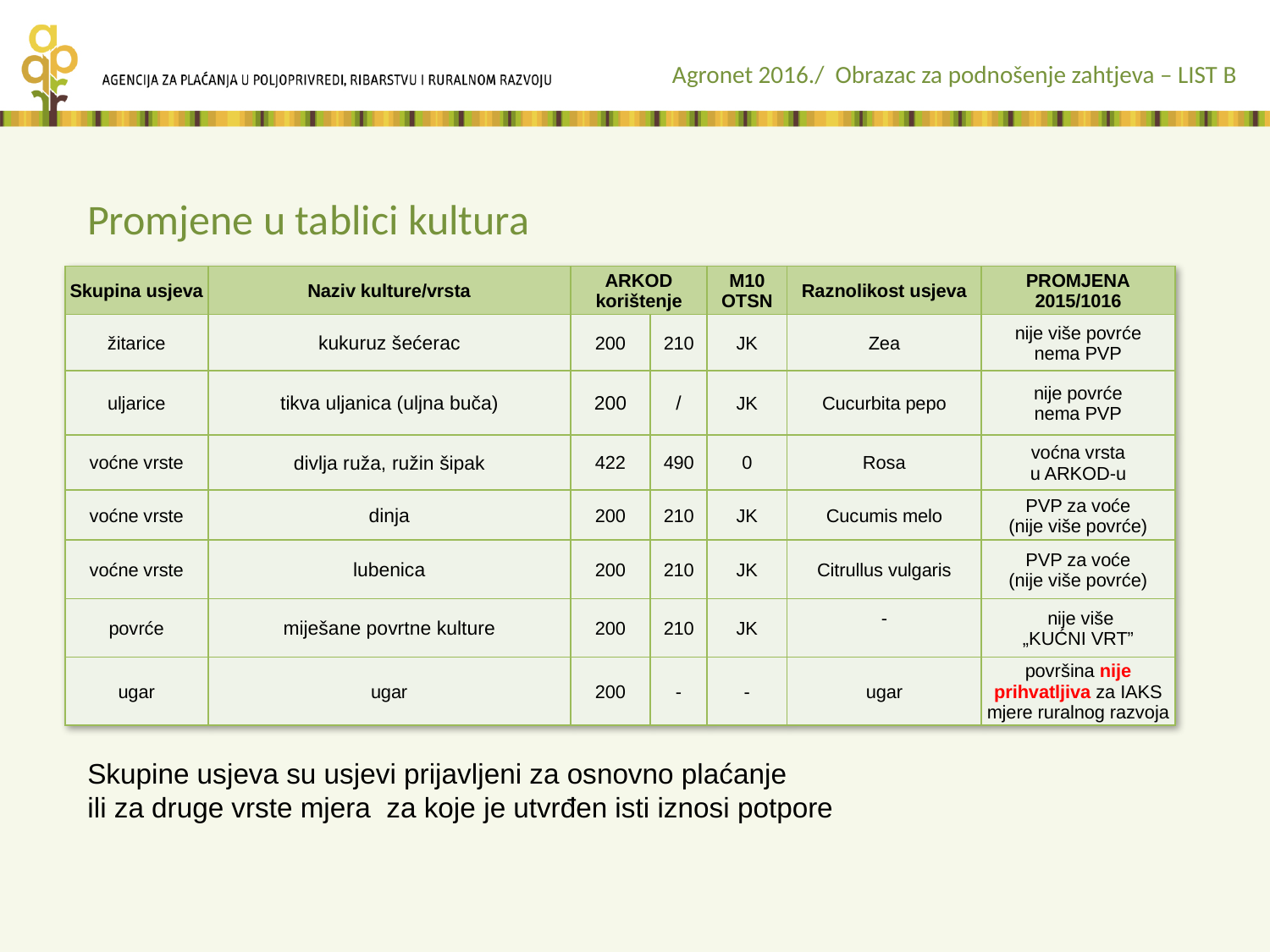

Agronet 2016./  Obrazac za podnošenje zahtjeva – LIST B
Promjene u tablici kultura
| Skupina usjeva | Naziv kulture/vrsta | ARKOD korištenje |  | M10 OTSN | Raznolikost usjeva | PROMJENA 2015/1016 |
| --- | --- | --- | --- | --- | --- | --- |
| žitarice | kukuruz šećerac | 200 | 210 | JK | Zea | nije više povrće nema PVP |
| uljarice | tikva uljanica (uljna buča) | 200 | / | JK | Cucurbita pepo | nije povrće nema PVP |
| voćne vrste | divlja ruža, ružin šipak | 422 | 490 | 0 | Rosa | voćna vrsta u ARKOD-u |
| voćne vrste | dinja | 200 | 210 | JK | Cucumis melo | PVP za voće (nije više povrće) |
| voćne vrste | lubenica | 200 | 210 | JK | Citrullus vulgaris | PVP za voće (nije više povrće) |
| povrće | miješane povrtne kulture | 200 | 210 | JK | - | nije više „KUĆNI VRT” |
| ugar | ugar | 200 | - | - | ugar | površina nije prihvatljiva za IAKS mjere ruralnog razvoja |
Skupine usjeva su usjevi prijavljeni za osnovno plaćanje
ili za druge vrste mjera  za koje je utvrđen isti iznosi potpore